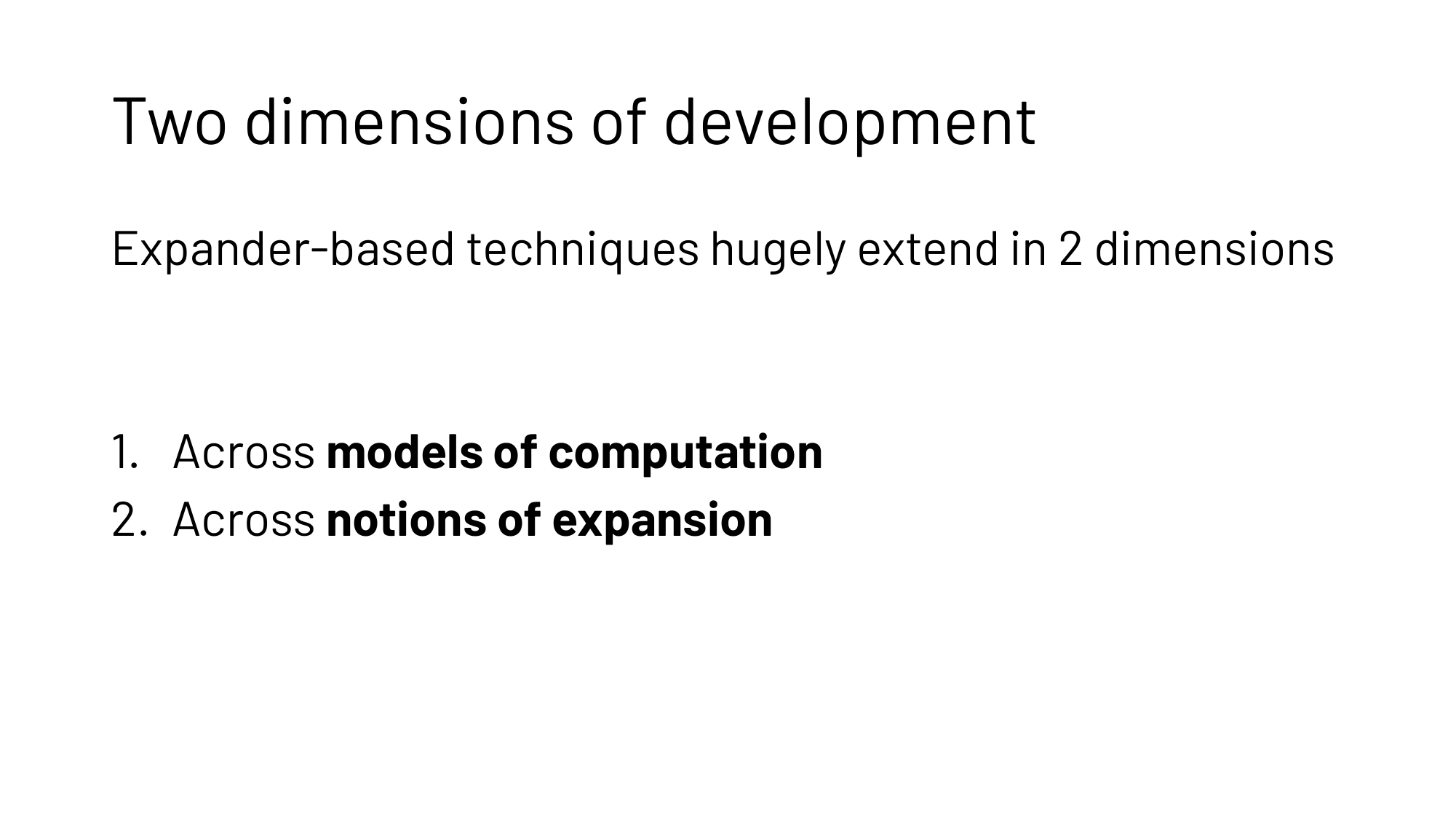

# Two dimensions of development
Expander-based techniques hugely extend in 2 dimensions

Across models of computation
Across notions of expansion